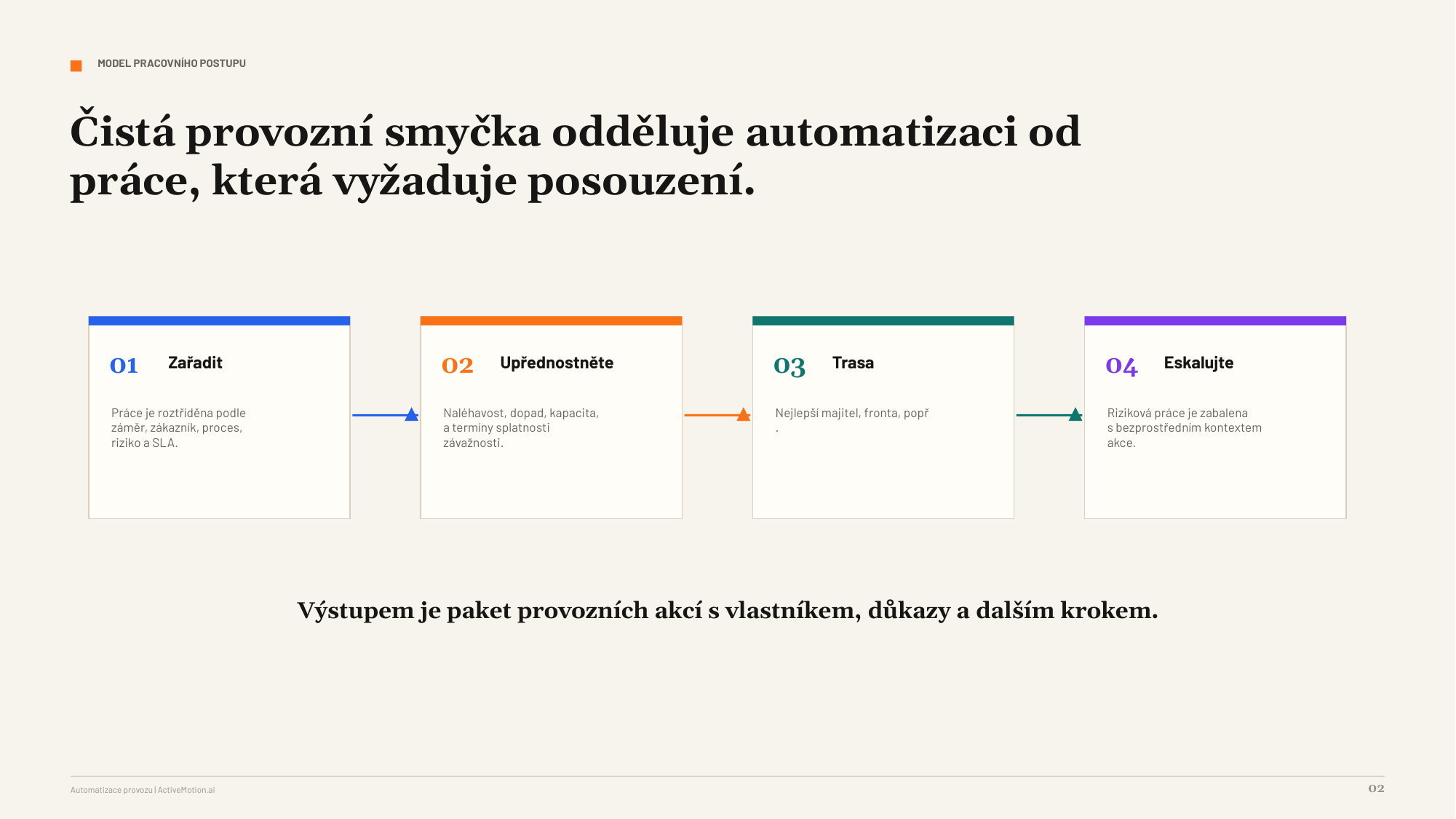

MODEL PRACOVNÍHO POSTUPU

Čistá provozní smyčka odděluje automatizaci od práce, která vyžaduje posouzení.

01
02
03
04
Zařadit
Upřednostněte
Trasa
Eskalujte
Práce je roztříděna podle
záměr, zákazník, proces,
riziko a SLA.
Naléhavost, dopad, kapacita,
a termíny splatnosti
závažnosti.
Nejlepší majitel, fronta, popř
.
Riziková práce je zabalena
s bezprostředním kontextem
akce.

Výstupem je paket provozních akcí s vlastníkem, důkazy a dalším krokem.

02
Automatizace provozu | ActiveMotion.ai